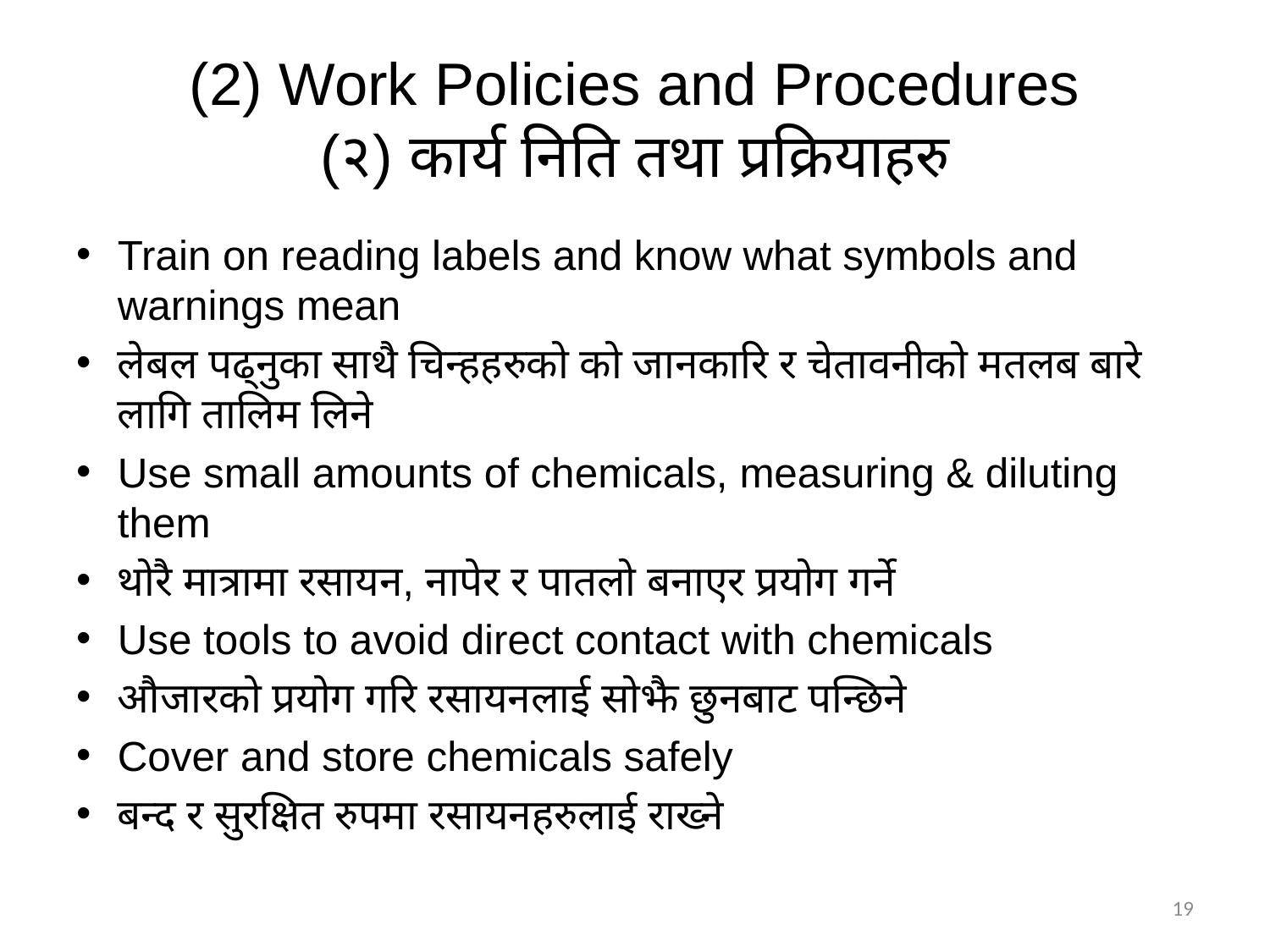

# (2) Work Policies and Procedures (२) कार्य निति तथा प्रक्रियाहरु
Train on reading labels and know what symbols and warnings mean
लेबल पढ्नुका साथै चिन्हहरुको को जानकारि र चेतावनीको मतलब बारे लागि तालिम लिने
Use small amounts of chemicals, measuring & diluting them
थोरै मात्रामा रसायन, नापेर र पातलो बनाएर प्रयोग गर्ने
Use tools to avoid direct contact with chemicals
औजारको प्रयोग गरि रसायनलाई सोझै छुनबाट पन्छिने
Cover and store chemicals safely
बन्द र सुरक्षित रुपमा रसायनहरुलाई राख्ने

19